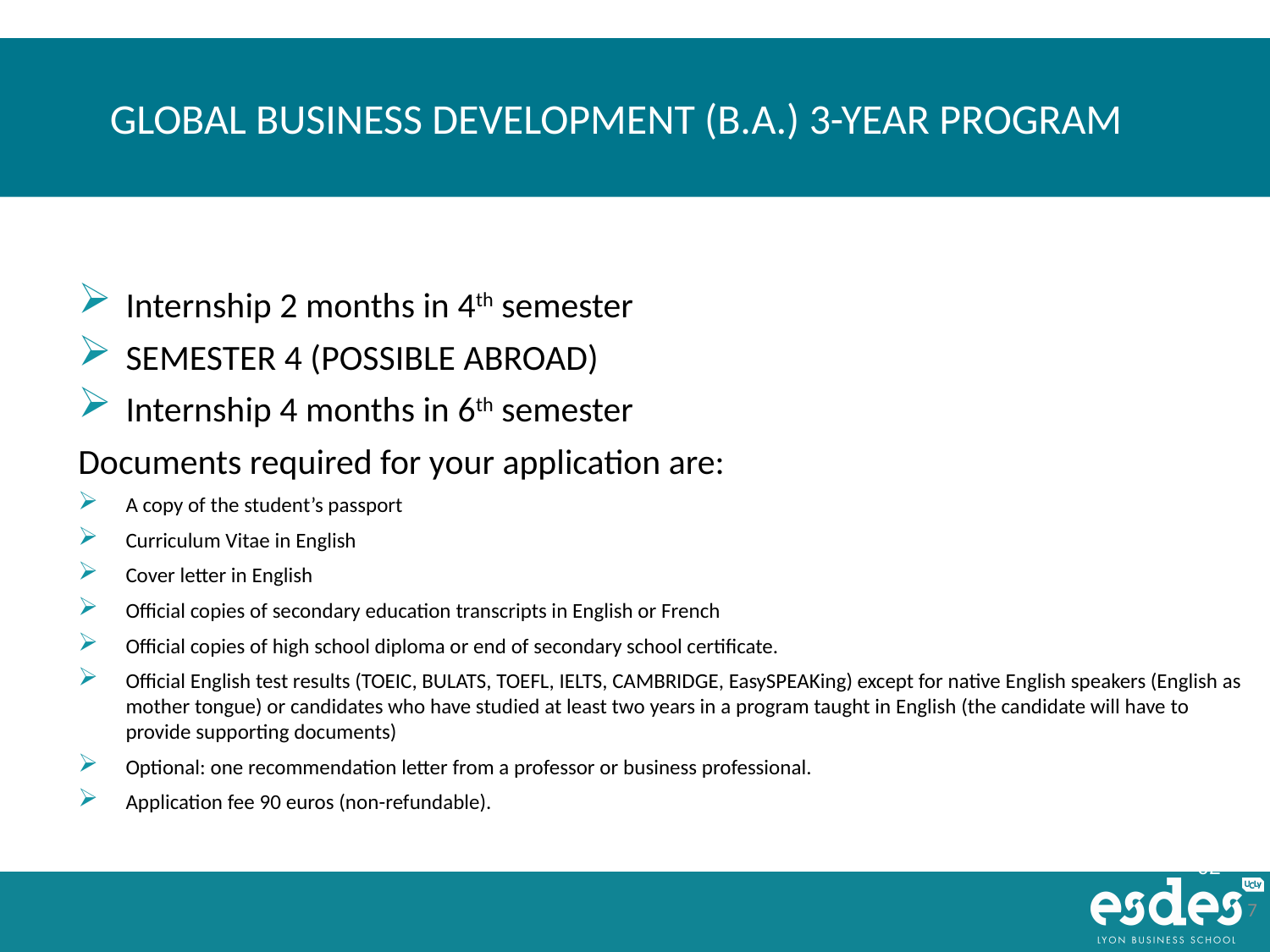

# GLOBAL BUSINESS DEVELOPMENT (B.A.) 3-YEAR PROGRAM

Internship 2 months in 4th semester
SEMESTER 4 (POSSIBLE ABROAD)
Internship 4 months in 6th semester
Documents required for your application are:
A copy of the student’s passport
Curriculum Vitae in English
Cover letter in English
Official copies of secondary education transcripts in English or French
Official copies of high school diploma or end of secondary school certificate.
Official English test results (TOEIC, BULATS, TOEFL, IELTS, CAMBRIDGE, EasySPEAKing) except for native English speakers (English as mother tongue) or candidates who have studied at least two years in a program taught in English (the candidate will have to provide supporting documents)
Optional: one recommendation letter from a professor or business professional.
Application fee 90 euros (non-refundable).
02
7